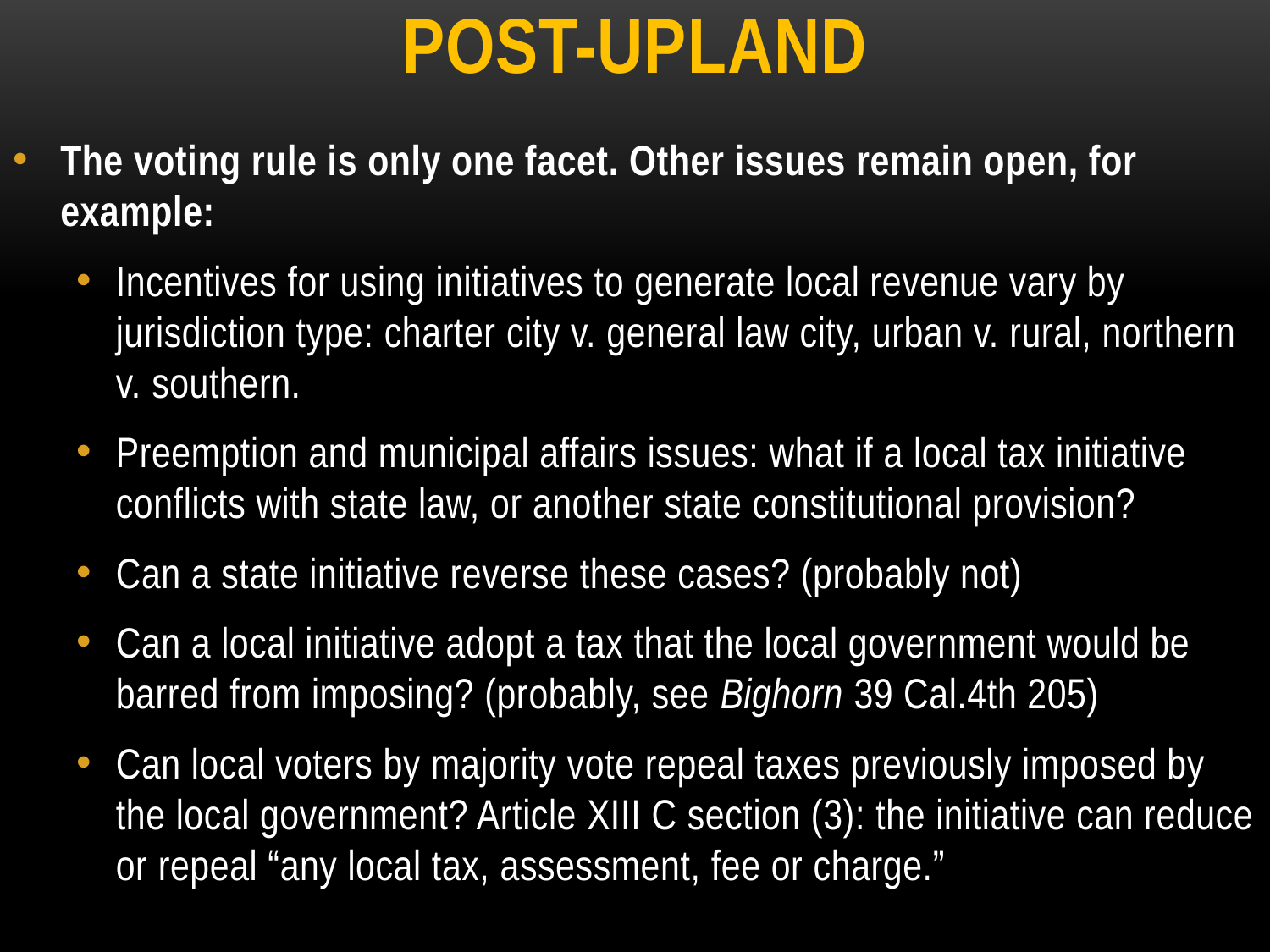

Post-upland
The voting rule is only one facet. Other issues remain open, for example:
Incentives for using initiatives to generate local revenue vary by jurisdiction type: charter city v. general law city, urban v. rural, northern v. southern.
Preemption and municipal affairs issues: what if a local tax initiative conflicts with state law, or another state constitutional provision?
Can a state initiative reverse these cases? (probably not)
Can a local initiative adopt a tax that the local government would be barred from imposing? (probably, see Bighorn 39 Cal.4th 205)
Can local voters by majority vote repeal taxes previously imposed by the local government? Article XIII C section (3): the initiative can reduce or repeal “any local tax, assessment, fee or charge.”